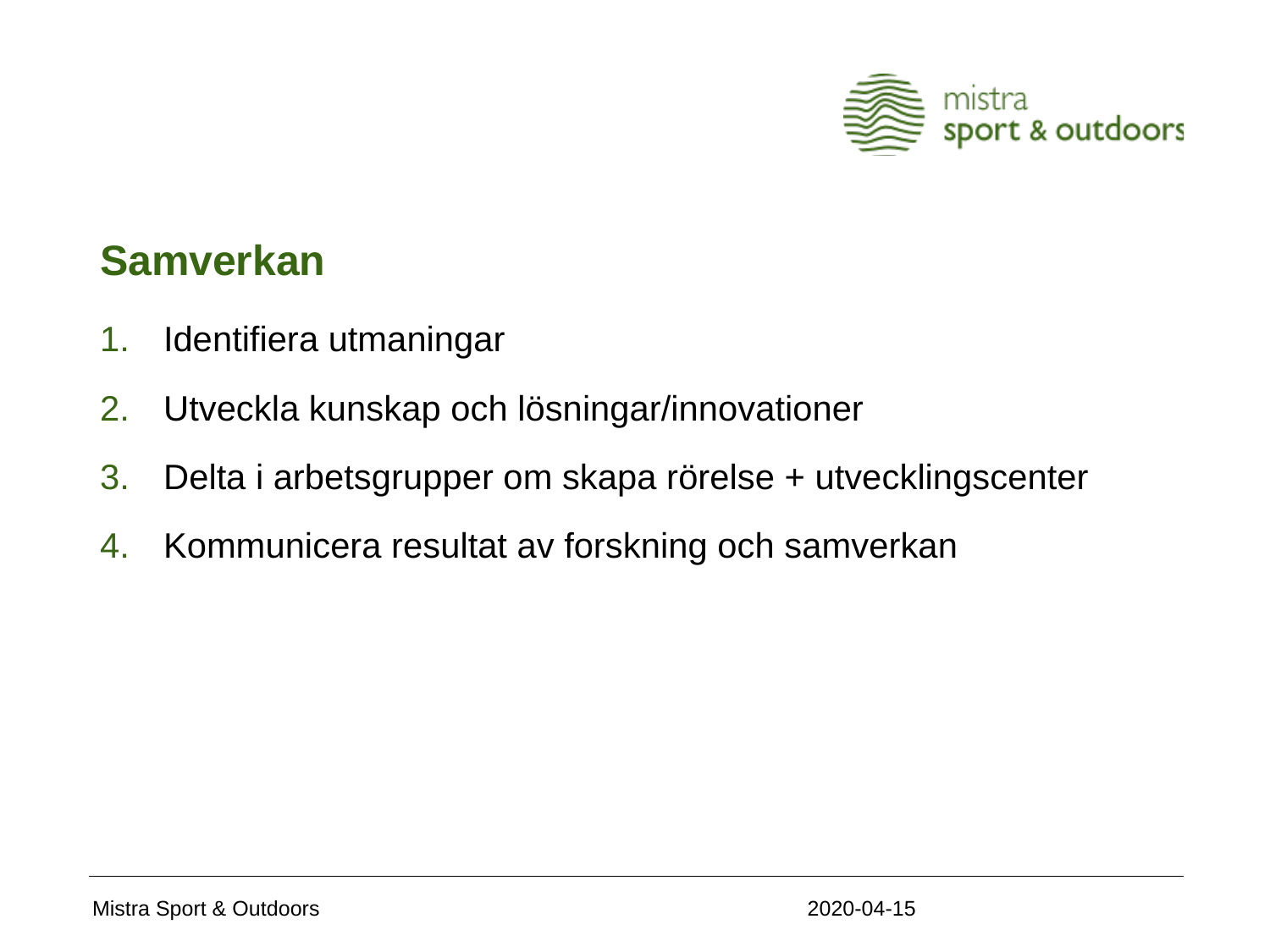

# Samverkan
Identifiera utmaningar
Utveckla kunskap och lösningar/innovationer
Delta i arbetsgrupper om skapa rörelse + utvecklingscenter
Kommunicera resultat av forskning och samverkan

2020-04-15